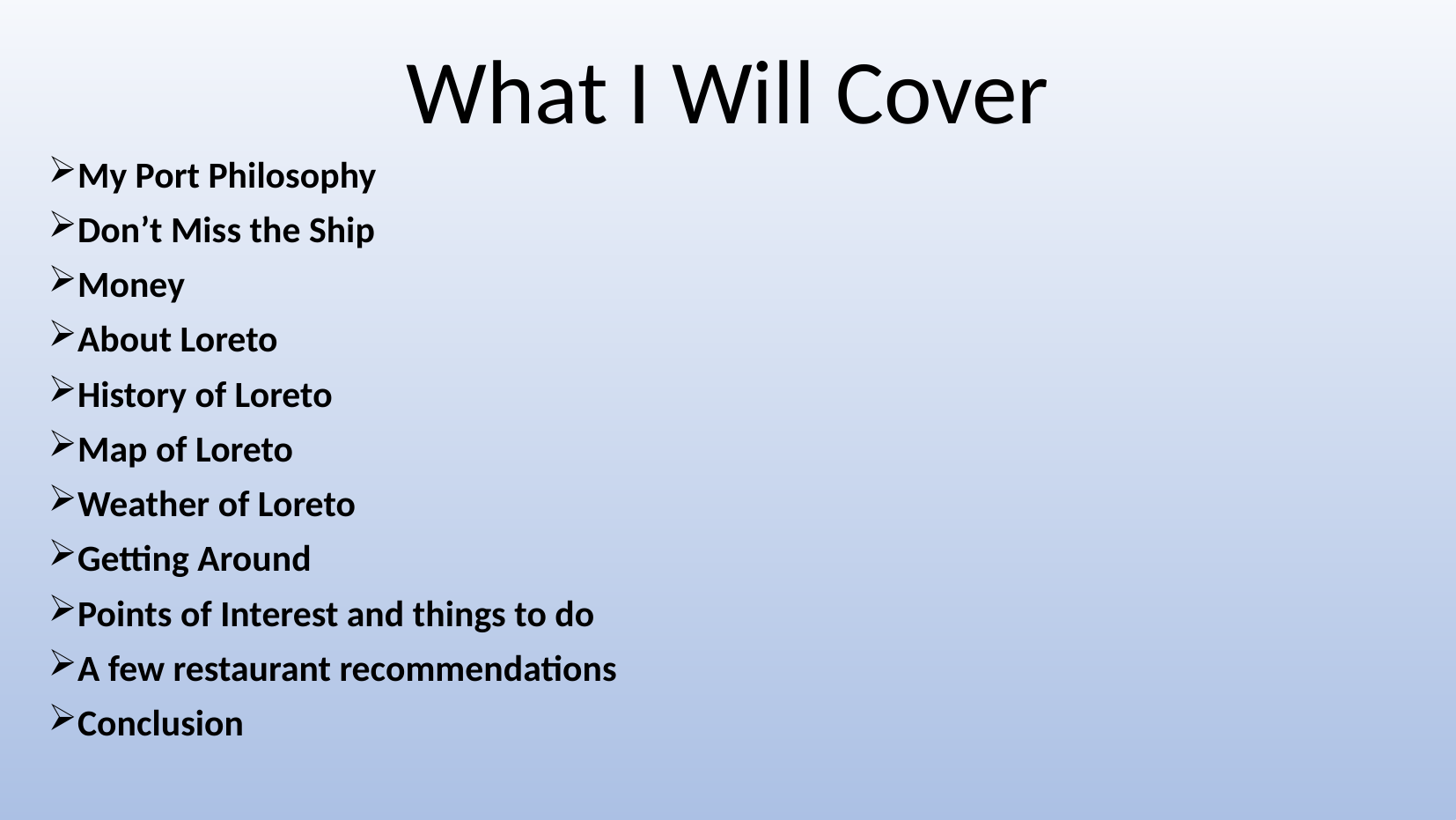

# What I Will Cover
My Port Philosophy
Don’t Miss the Ship
Money
About Loreto
History of Loreto
Map of Loreto
Weather of Loreto
Getting Around
Points of Interest and things to do
A few restaurant recommendations
Conclusion